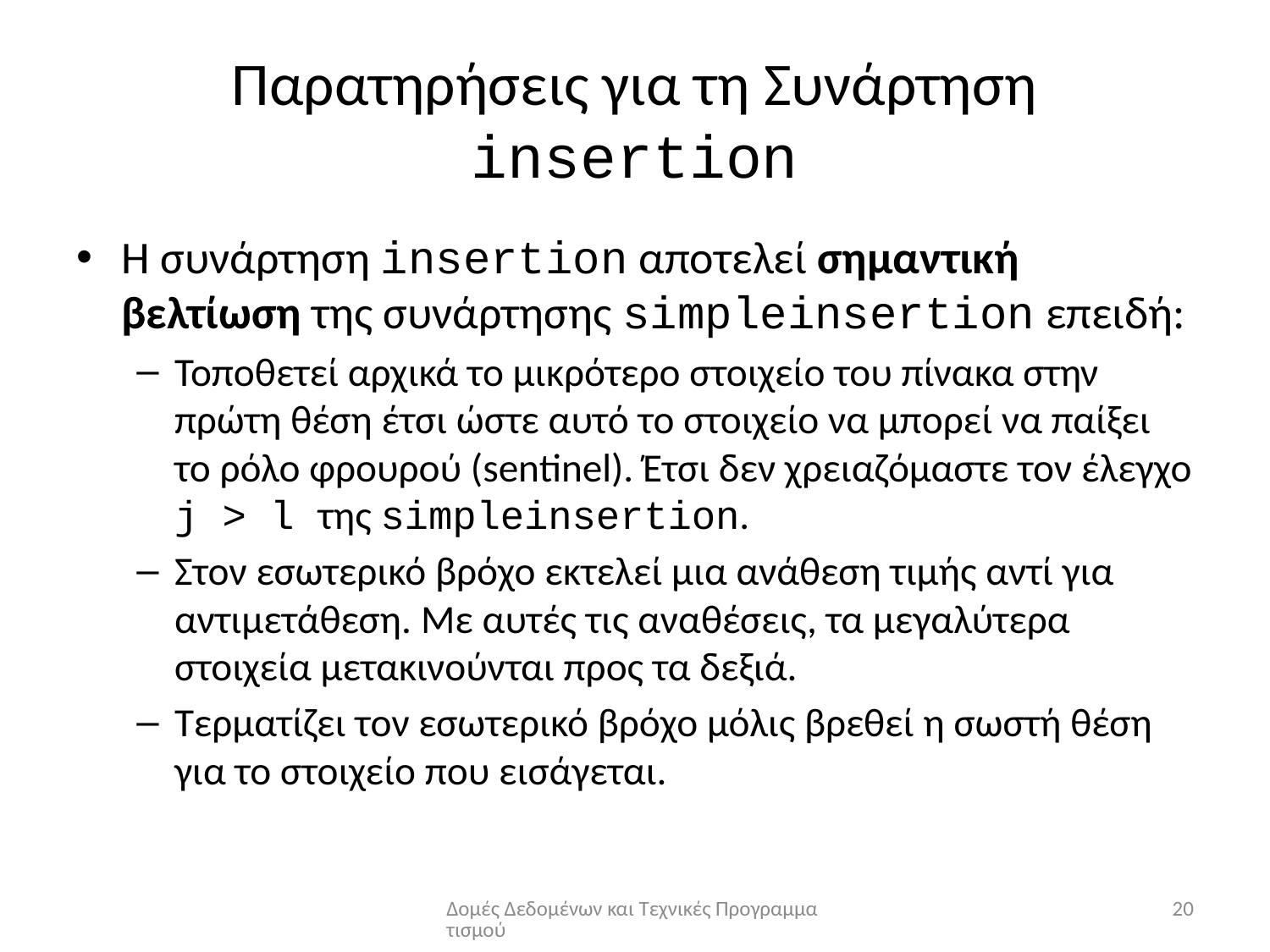

# Παρατηρήσεις για τη Συνάρτηση insertion
Η συνάρτηση insertion αποτελεί σημαντική βελτίωση της συνάρτησης simpleinsertion επειδή:
Τοποθετεί αρχικά το μικρότερο στοιχείο του πίνακα στην πρώτη θέση έτσι ώστε αυτό το στοιχείο να μπορεί να παίξει το ρόλο φρουρού (sentinel). Έτσι δεν χρειαζόμαστε τον έλεγχο j > l της simpleinsertion.
Στον εσωτερικό βρόχο εκτελεί μια ανάθεση τιμής αντί για αντιμετάθεση. Με αυτές τις αναθέσεις, τα μεγαλύτερα στοιχεία μετακινούνται προς τα δεξιά.
Τερματίζει τον εσωτερικό βρόχο μόλις βρεθεί η σωστή θέση για το στοιχείο που εισάγεται.
Δομές Δεδομένων και Τεχνικές Προγραμματισμού
20